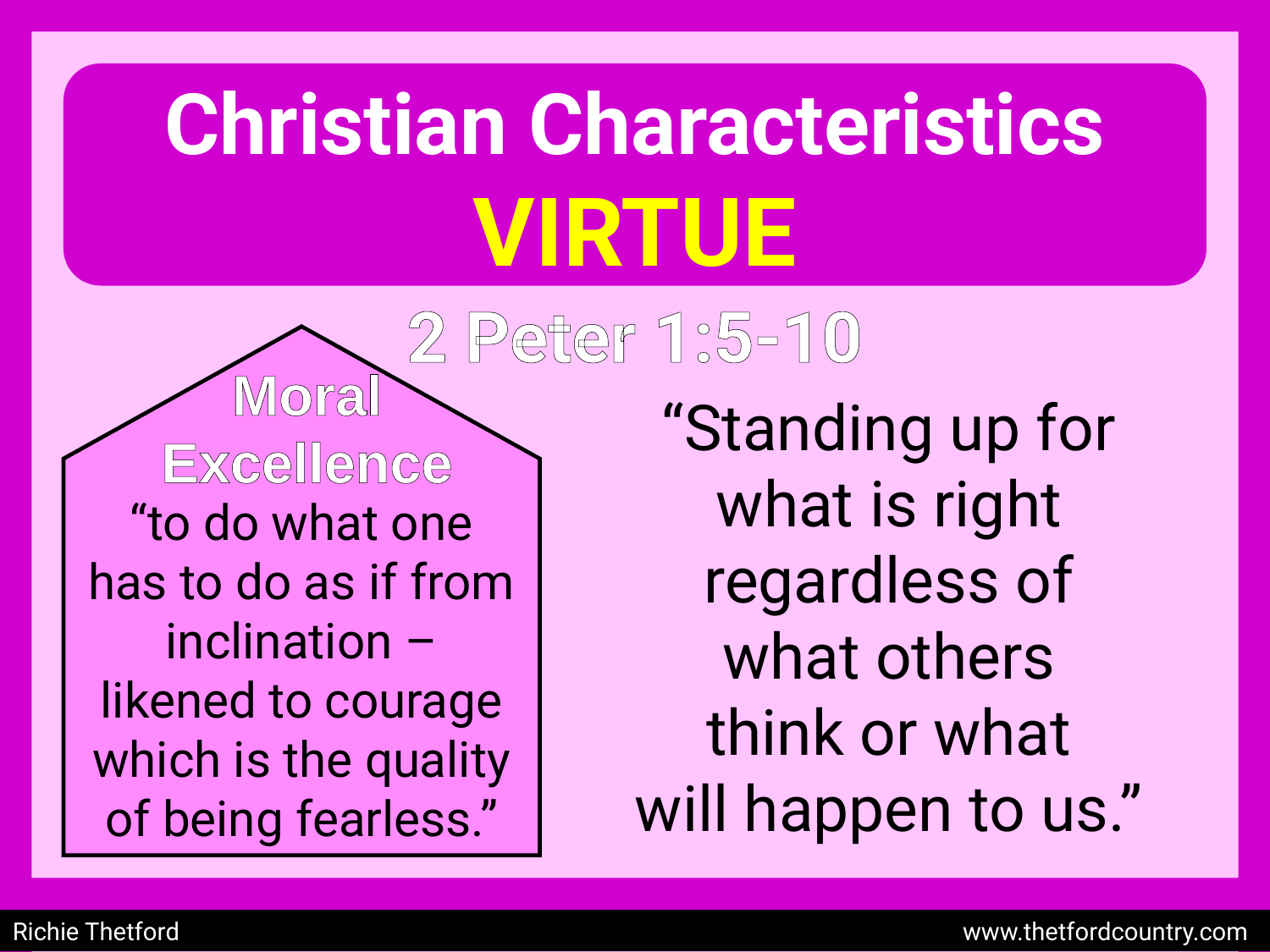

Christian Characteristics
VIRTUE

2 Peter 1:5-10
Moral
Excellence

“Standing up for
what is right regardless of
what others
think or what
will happen to us.”
“to do what one has to do as if from inclination – likened to courage which is the quality of being fearless.”

Richie Thetford						          www.thetfordcountry.com